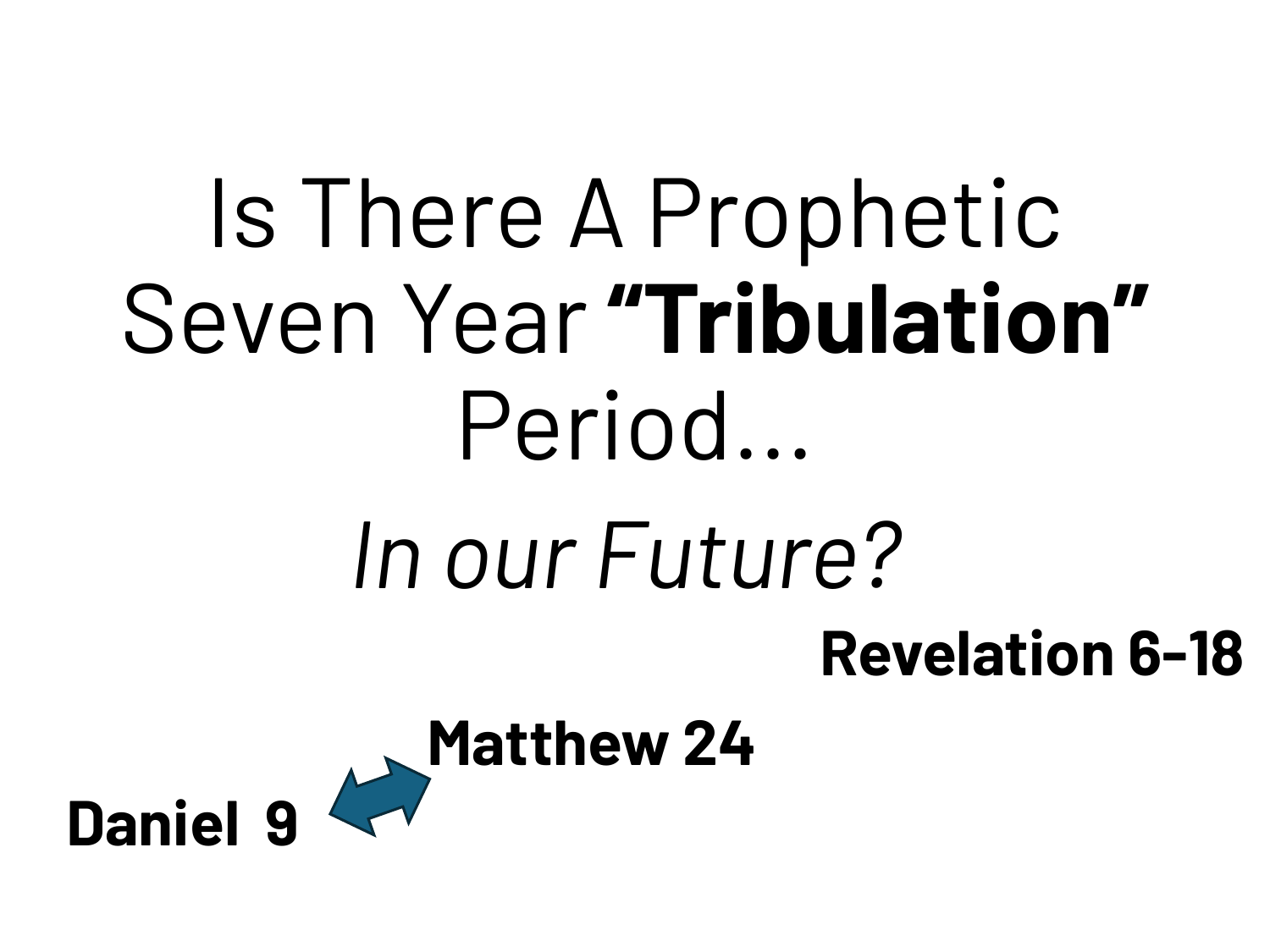

# Is There A Prophetic Seven Year “Tribulation” Period...
In our Future?
Revelation 6-18
Matthew 24

Daniel  9